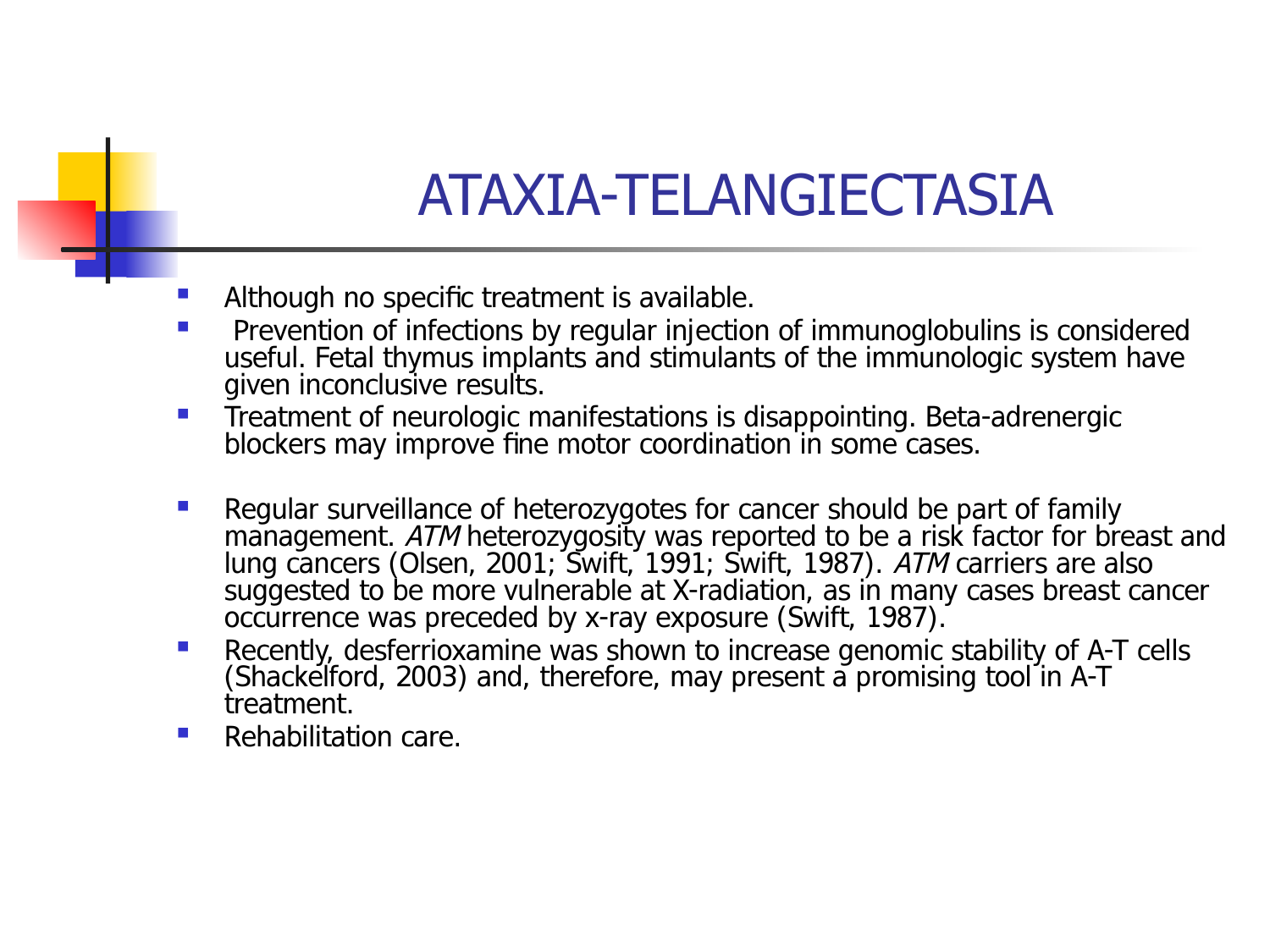

# ATAXIA-TELANGIECTASIA
Although no specific treatment is available.
 Prevention of infections by regular injection of immunoglobulins is considered useful. Fetal thymus implants and stimulants of the immunologic system have given inconclusive results.
Treatment of neurologic manifestations is disappointing. Beta-adrenergic blockers may improve fine motor coordination in some cases.

Regular surveillance of heterozygotes for cancer should be part of family management. ATM heterozygosity was reported to be a risk factor for breast and lung cancers (Olsen, 2001; Swift, 1991; Swift, 1987). ATM carriers are also suggested to be more vulnerable at X-radiation, as in many cases breast cancer occurrence was preceded by x-ray exposure (Swift, 1987).
Recently, desferrioxamine was shown to increase genomic stability of A-T cells (Shackelford, 2003) and, therefore, may present a promising tool in A-T treatment.
Rehabilitation care.